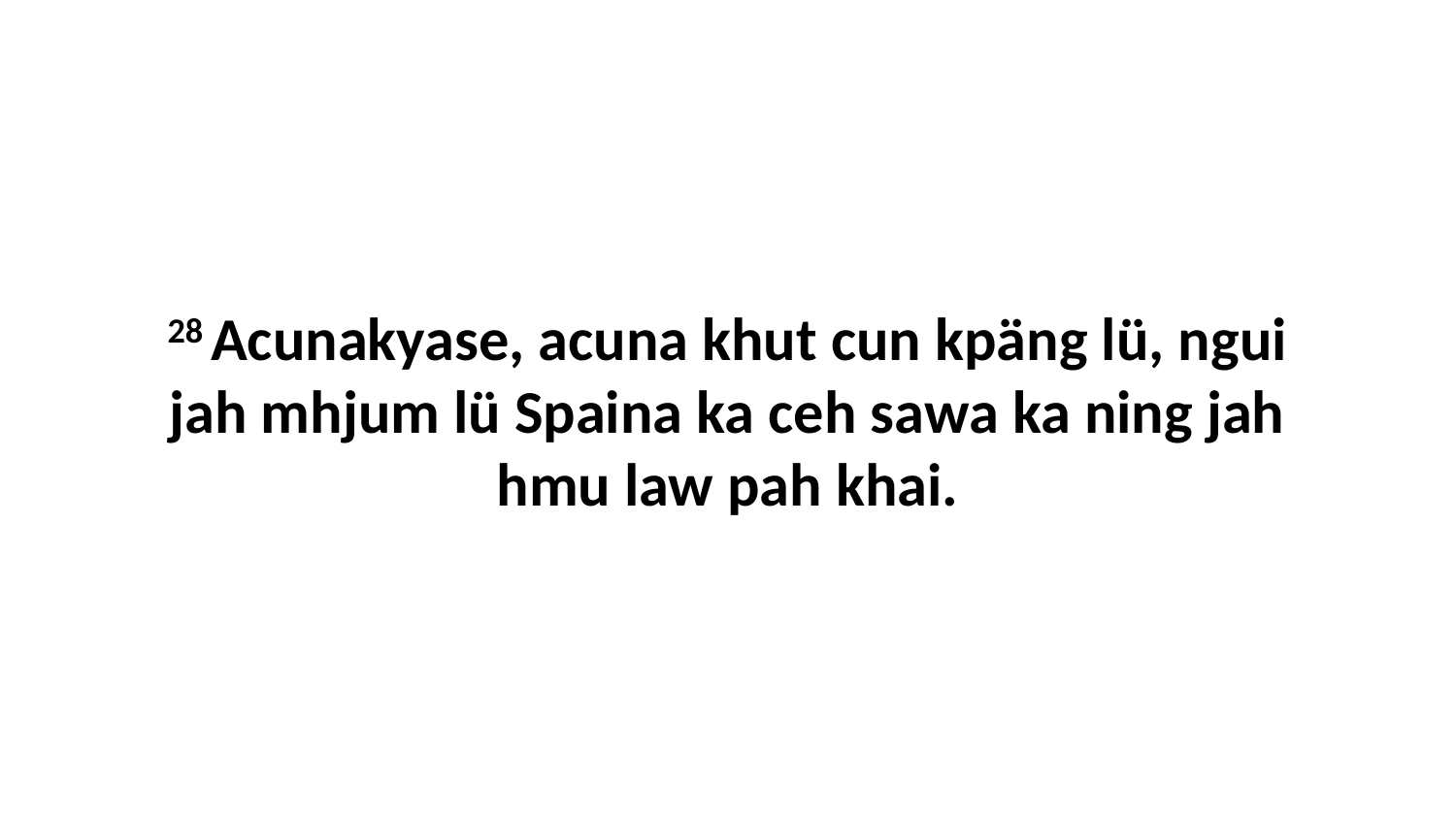

28 Acunakyase, acuna khut cun kpäng lü, ngui jah mhjum lü Spaina ka ceh sawa ka ning jah hmu law pah khai.